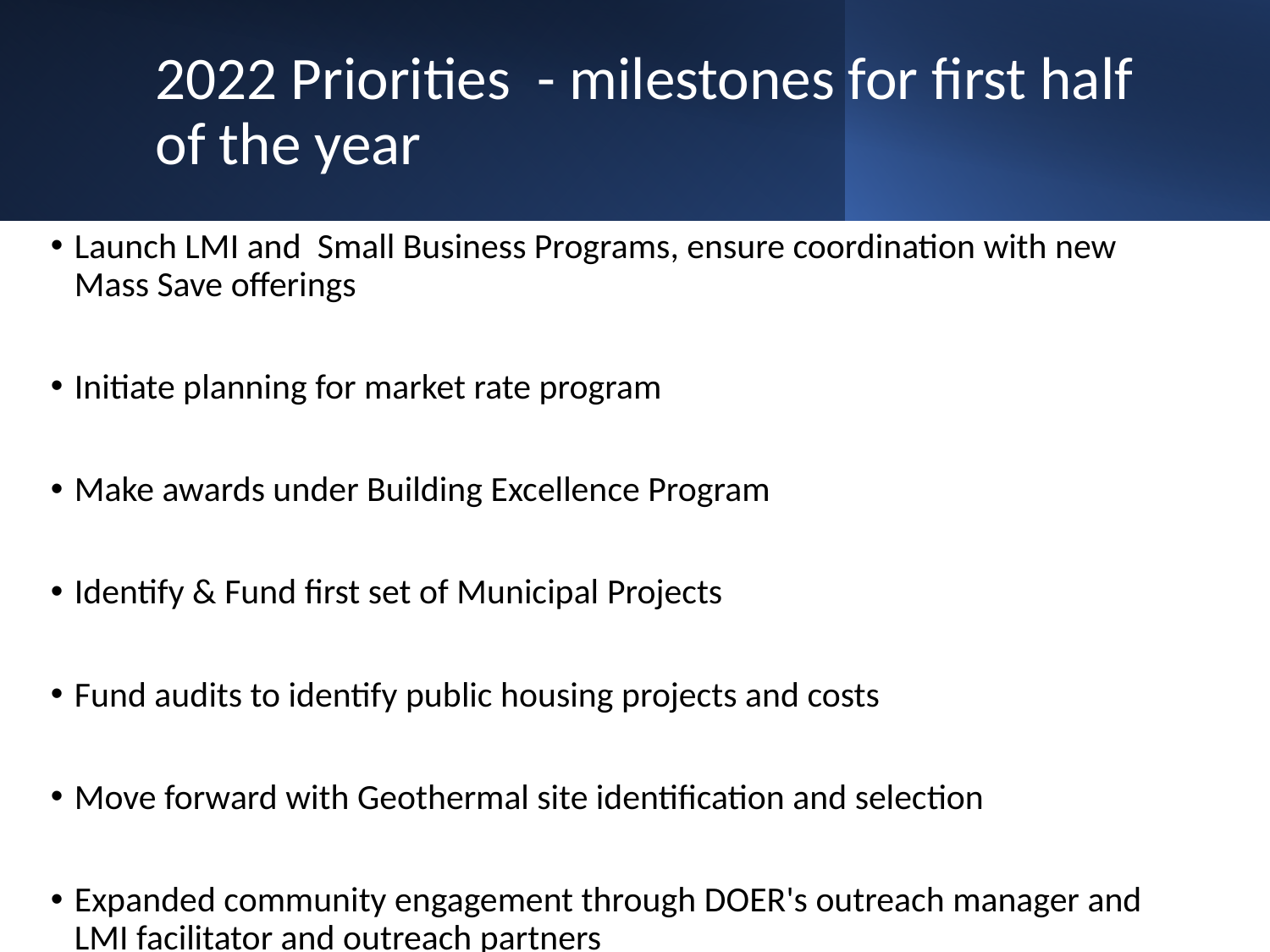

# 2022 Priorities  - milestones for first half of the year

Launch LMI and  Small Business Programs, ensure coordination with new Mass Save offerings

Initiate planning for market rate program

Make awards under Building Excellence Program

Identify & Fund first set of Municipal Projects

Fund audits to identify public housing projects and costs

Move forward with Geothermal site identification and selection

Expanded community engagement through DOER's outreach manager and LMI facilitator and outreach partners

l